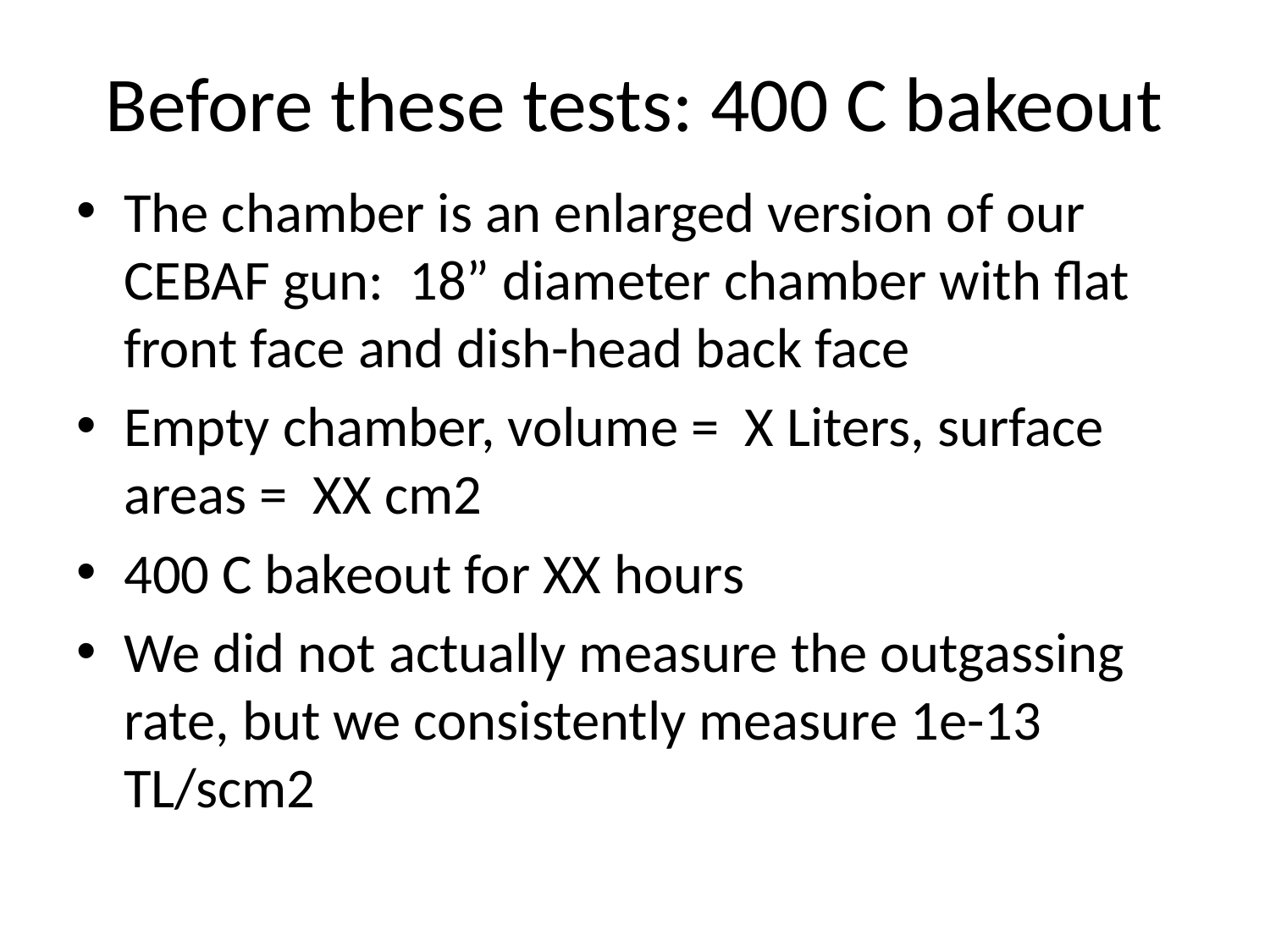

# Before these tests: 400 C bakeout
The chamber is an enlarged version of our CEBAF gun:  18” diameter chamber with flat front face and dish-head back face
Empty chamber, volume =  X Liters, surface areas =  XX cm2
400 C bakeout for XX hours
We did not actually measure the outgassing rate, but we consistently measure 1e-13 TL/scm2